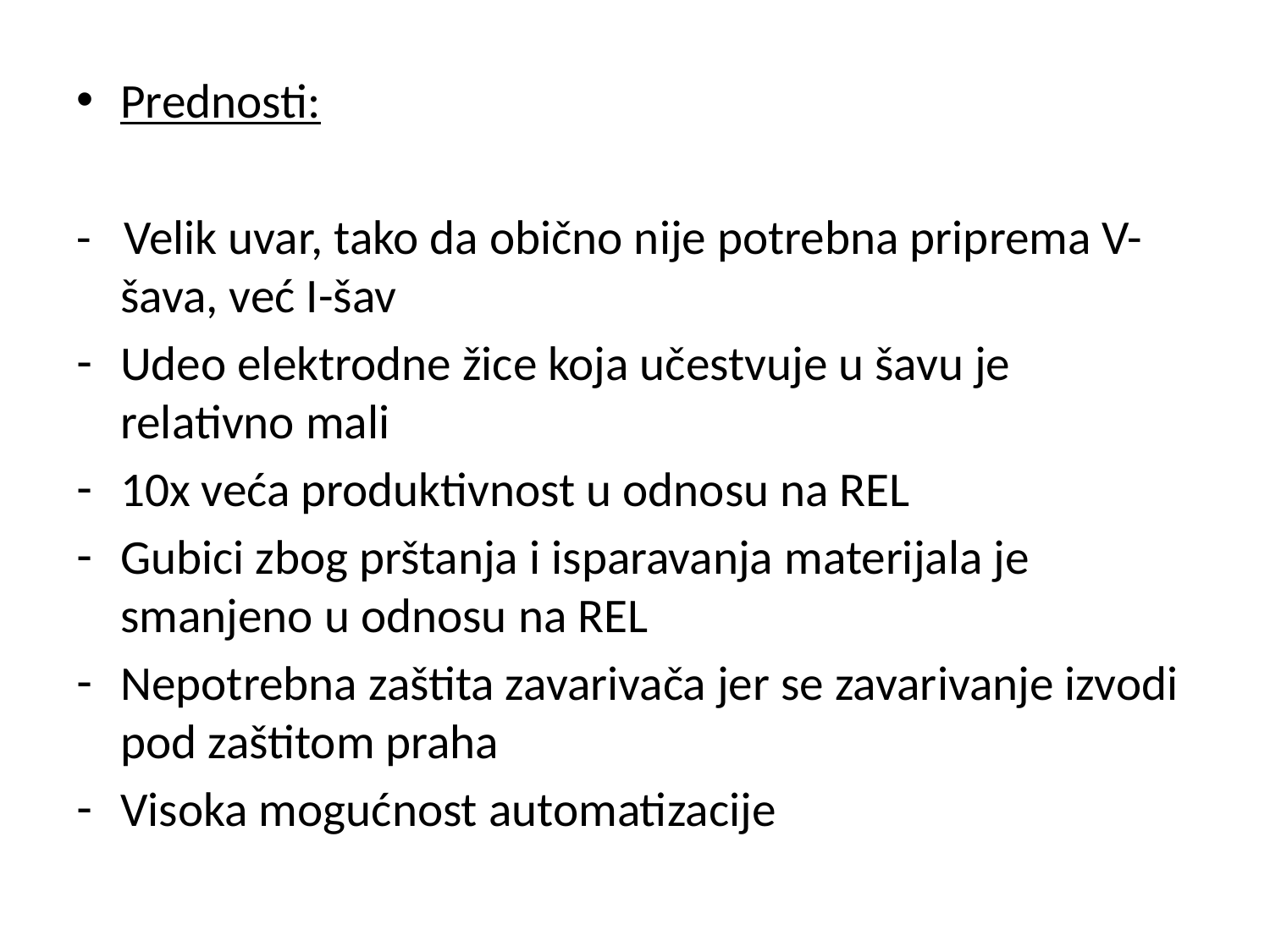

Prednosti:

-   Velik uvar, tako da obično nije potrebna priprema V-šava, već I-šav
Udeo elektrodne žice koja učestvuje u šavu je relativno mali
10x veća produktivnost u odnosu na REL
Gubici zbog prštanja i isparavanja materijala je smanjeno u odnosu na REL
Nepotrebna zaštita zavarivača jer se zavarivanje izvodi pod zaštitom praha
Visoka mogućnost automatizacije